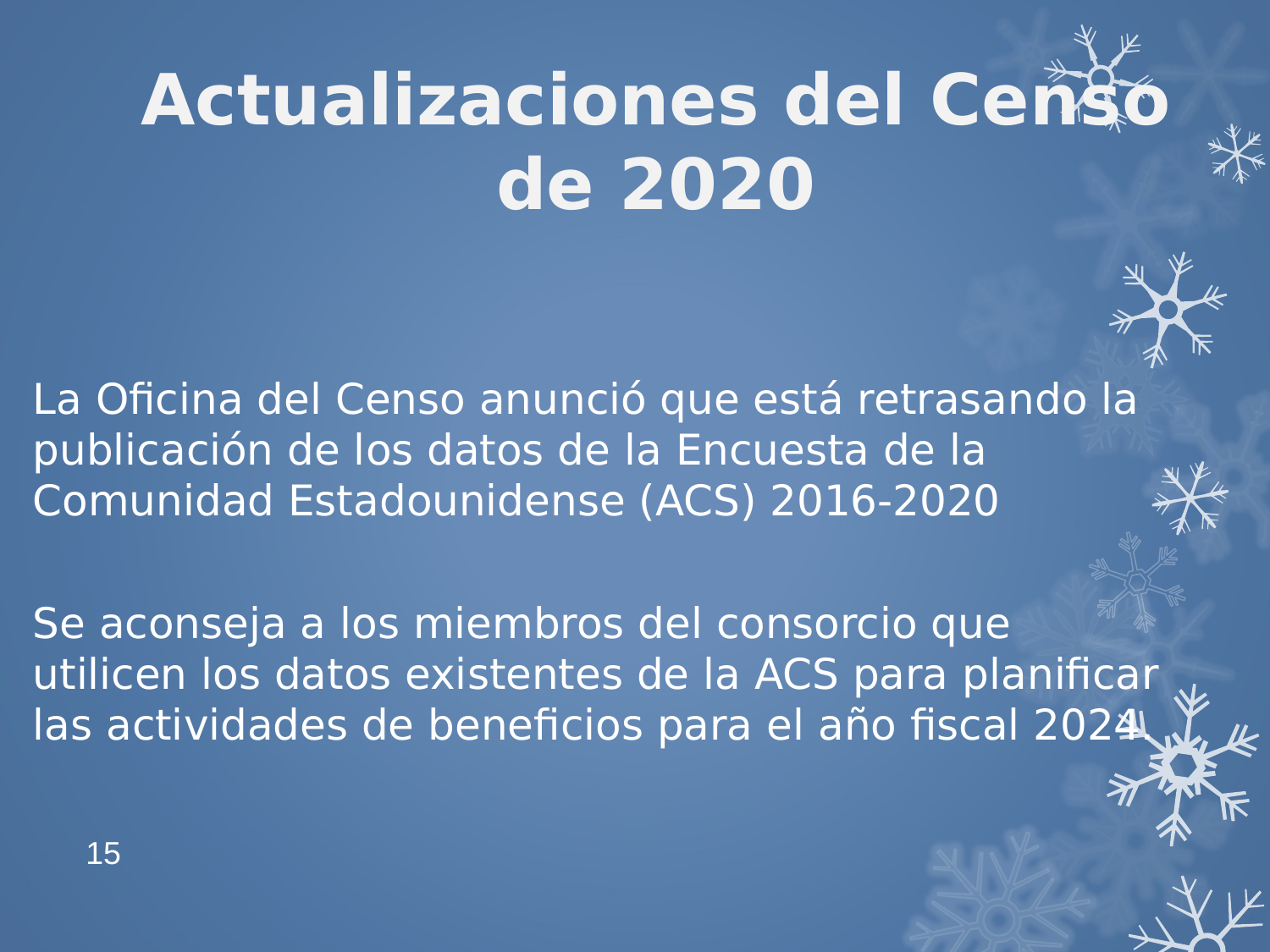

Actualizaciones del Censo de 2020
La Oficina del Censo anunció que está retrasando la publicación de los datos de la Encuesta de la Comunidad Estadounidense (ACS) 2016-2020

Se aconseja a los miembros del consorcio que utilicen los datos existentes de la ACS para planificar las actividades de beneficios para el año fiscal 2024.
15